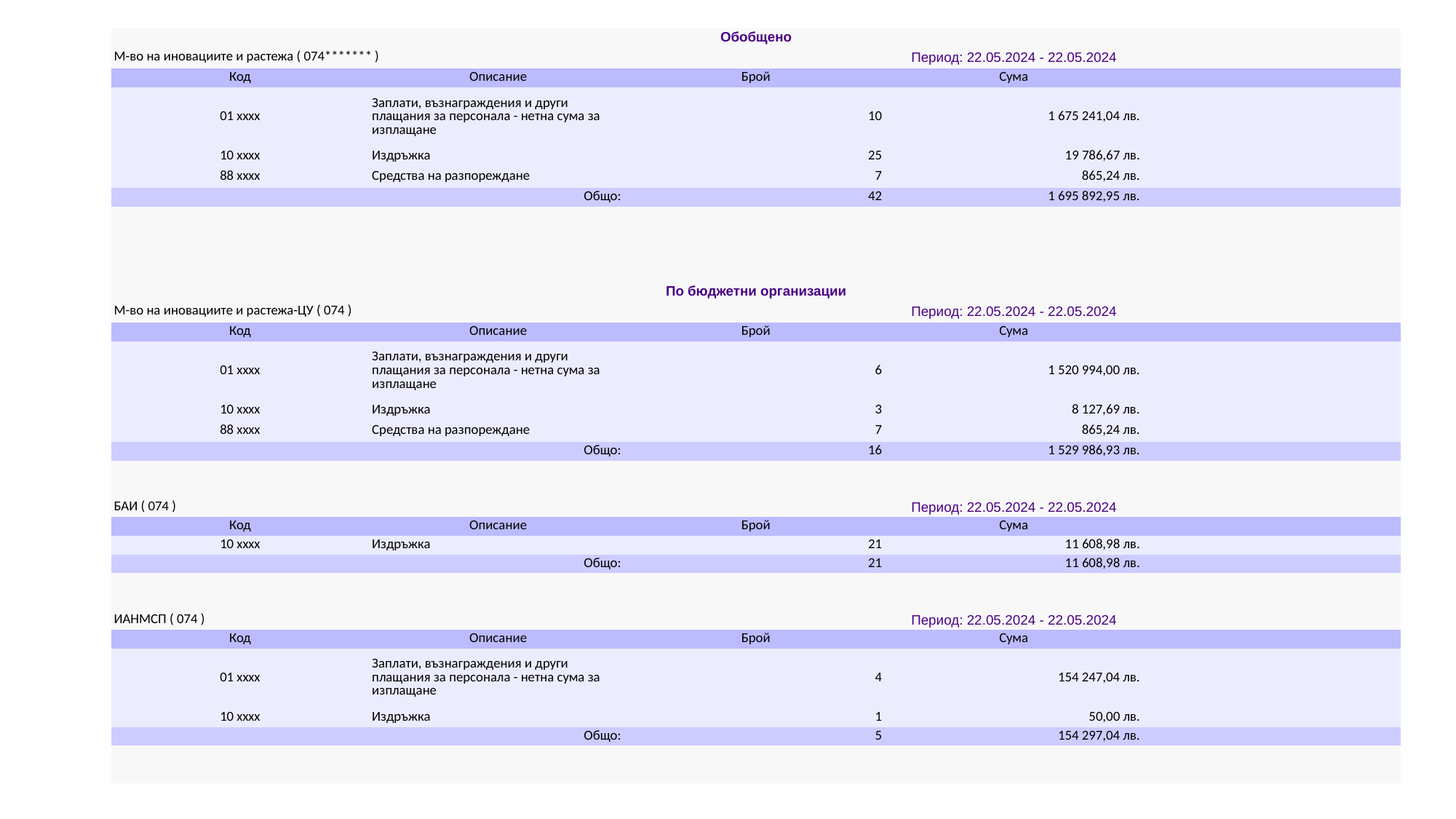

| Обобщено |  |  |  |  |
| --- | --- | --- | --- | --- |
| М-во на иновациите и растежа ( 074\*\*\*\*\*\*\* ) |  | Период: 22.05.2024 - 22.05.2024 |  |  |
| Код | Описание | Брой | Сума |  |
| 01 xxxx | Заплати, възнаграждения и други плащания за персонала - нетна сума за изплащане | 10 | 1 675 241,04 лв. |  |
| 10 xxxx | Издръжка | 25 | 19 786,67 лв. |  |
| 88 xxxx | Средства на разпореждане | 7 | 865,24 лв. |  |
| Общо: |  | 42 | 1 695 892,95 лв. |  |
|  |  |  |  |  |
|  |  |  |  |  |
|  |  |  |  |  |
|  |  |  |  |  |
| По бюджетни организации |  |  |  |  |
| М-во на иновациите и растежа-ЦУ ( 074 ) |  | Период: 22.05.2024 - 22.05.2024 |  |  |
| Код | Описание | Брой | Сума |  |
| 01 xxxx | Заплати, възнаграждения и други плащания за персонала - нетна сума за изплащане | 6 | 1 520 994,00 лв. |  |
| 10 xxxx | Издръжка | 3 | 8 127,69 лв. |  |
| 88 xxxx | Средства на разпореждане | 7 | 865,24 лв. |  |
| Общо: |  | 16 | 1 529 986,93 лв. |  |
|  |  |  |  |  |
|  |  |  |  |  |
| БАИ ( 074 ) |  | Период: 22.05.2024 - 22.05.2024 |  |  |
| Код | Описание | Брой | Сума |  |
| 10 xxxx | Издръжка | 21 | 11 608,98 лв. |  |
| Общо: |  | 21 | 11 608,98 лв. |  |
|  |  |  |  |  |
|  |  |  |  |  |
| ИАНМСП ( 074 ) |  | Период: 22.05.2024 - 22.05.2024 |  |  |
| Код | Описание | Брой | Сума |  |
| 01 xxxx | Заплати, възнаграждения и други плащания за персонала - нетна сума за изплащане | 4 | 154 247,04 лв. |  |
| 10 xxxx | Издръжка | 1 | 50,00 лв. |  |
| Общо: |  | 5 | 154 297,04 лв. |  |
|  |  |  |  |  |
|  |  |  |  |  |
#